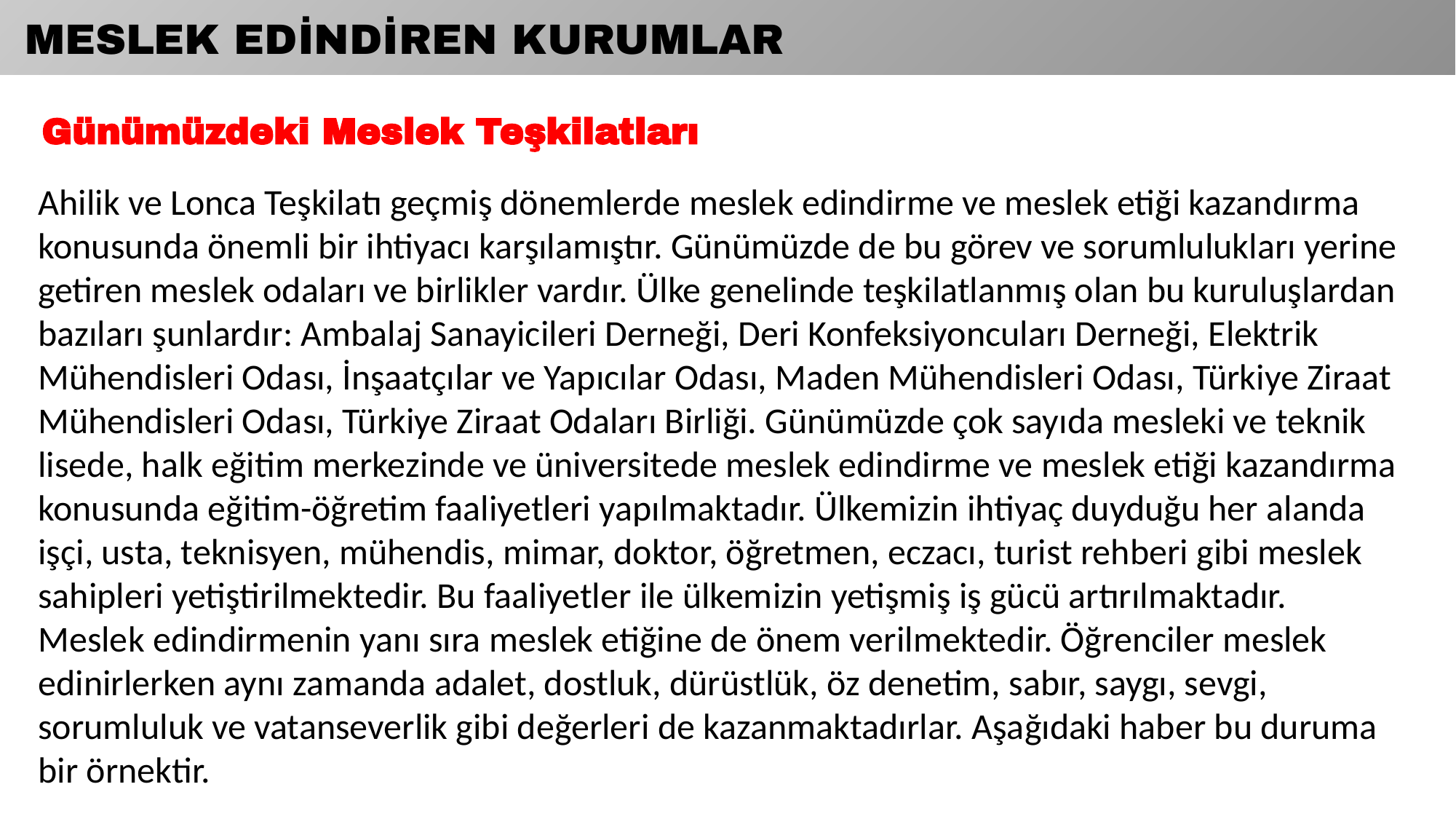

MESLEK EDİNDİREN KURUMLAR
Günümüzdeki Meslek Teşkilatları
Ahilik ve Lonca Teşkilatı geçmiş dönemlerde meslek edindirme ve meslek etiği kazandırma konusunda önemli bir ihtiyacı karşılamıştır. Günümüzde de bu görev ve sorumlulukları yerine getiren meslek odaları ve birlikler vardır. Ülke genelinde teşkilatlanmış olan bu kuruluşlardan bazıları şunlardır: Ambalaj Sanayicileri Derneği, Deri Konfeksiyoncuları Derneği, Elektrik Mühendisleri Odası, İnşaatçılar ve Yapıcılar Odası, Maden Mühendisleri Odası, Türkiye Ziraat
Mühendisleri Odası, Türkiye Ziraat Odaları Birliği. Günümüzde çok sayıda mesleki ve teknik lisede, halk eğitim merkezinde ve üniversitede meslek edindirme ve meslek etiği kazandırma konusunda eğitim-öğretim faaliyetleri yapılmaktadır. Ülkemizin ihtiyaç duyduğu her alanda işçi, usta, teknisyen, mühendis, mimar, doktor, öğretmen, eczacı, turist rehberi gibi meslek sahipleri yetiştirilmektedir. Bu faaliyetler ile ülkemizin yetişmiş iş gücü artırılmaktadır. Meslek edindirmenin yanı sıra meslek etiğine de önem verilmektedir. Öğrenciler meslek edinirlerken aynı zamanda adalet, dostluk, dürüstlük, öz denetim, sabır, saygı, sevgi, sorumluluk ve vatanseverlik gibi değerleri de kazanmaktadırlar. Aşağıdaki haber bu duruma bir örnektir.